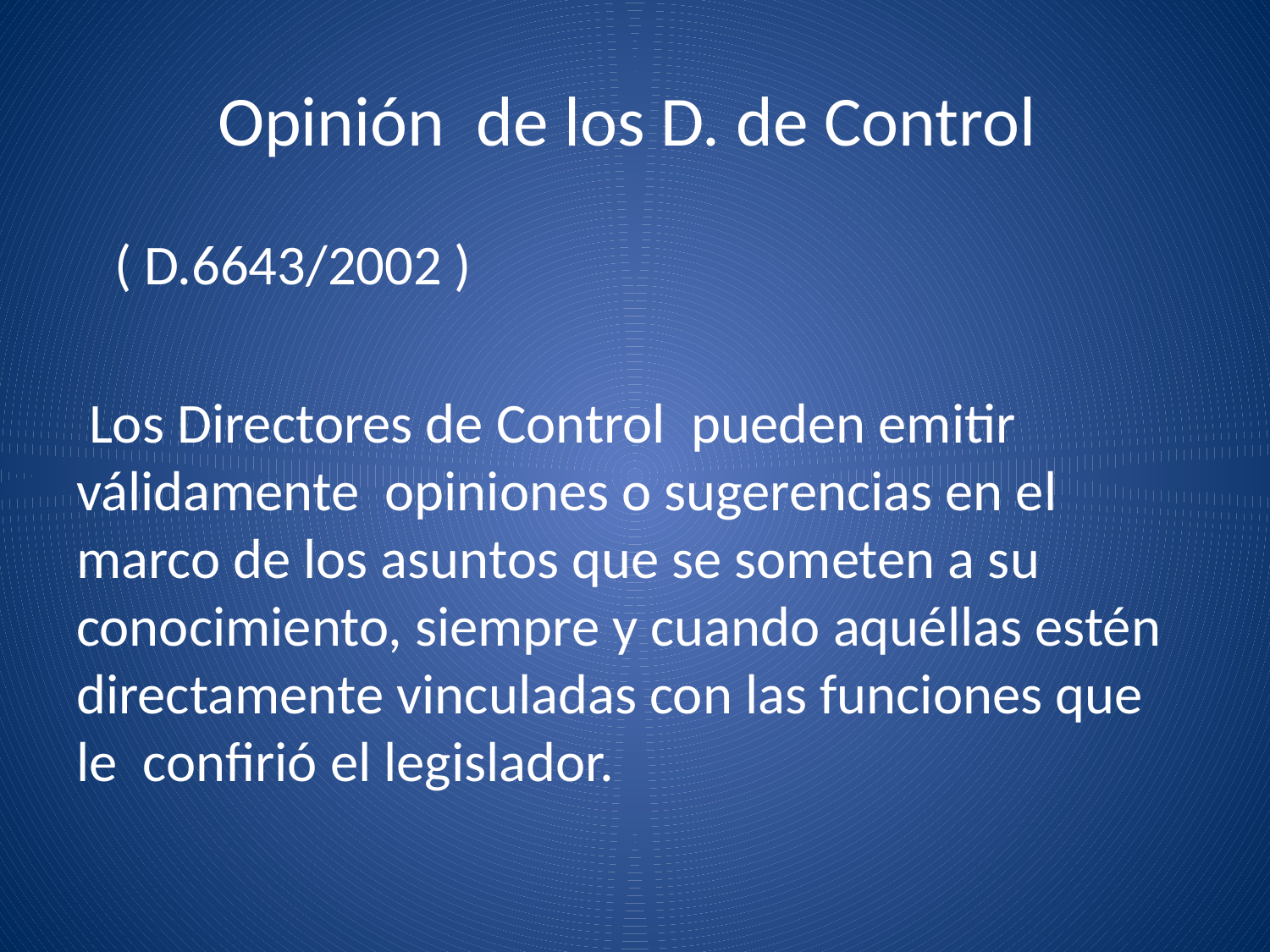

# Opinión  de los D. de Control
   ( D.6643/2002 )

 Los Directores de Control  pueden emitir válidamente  opiniones o sugerencias en el marco de los asuntos que se someten a su conocimiento, siempre y cuando aquéllas estén directamente vinculadas con las funciones que le  confirió el legislador.